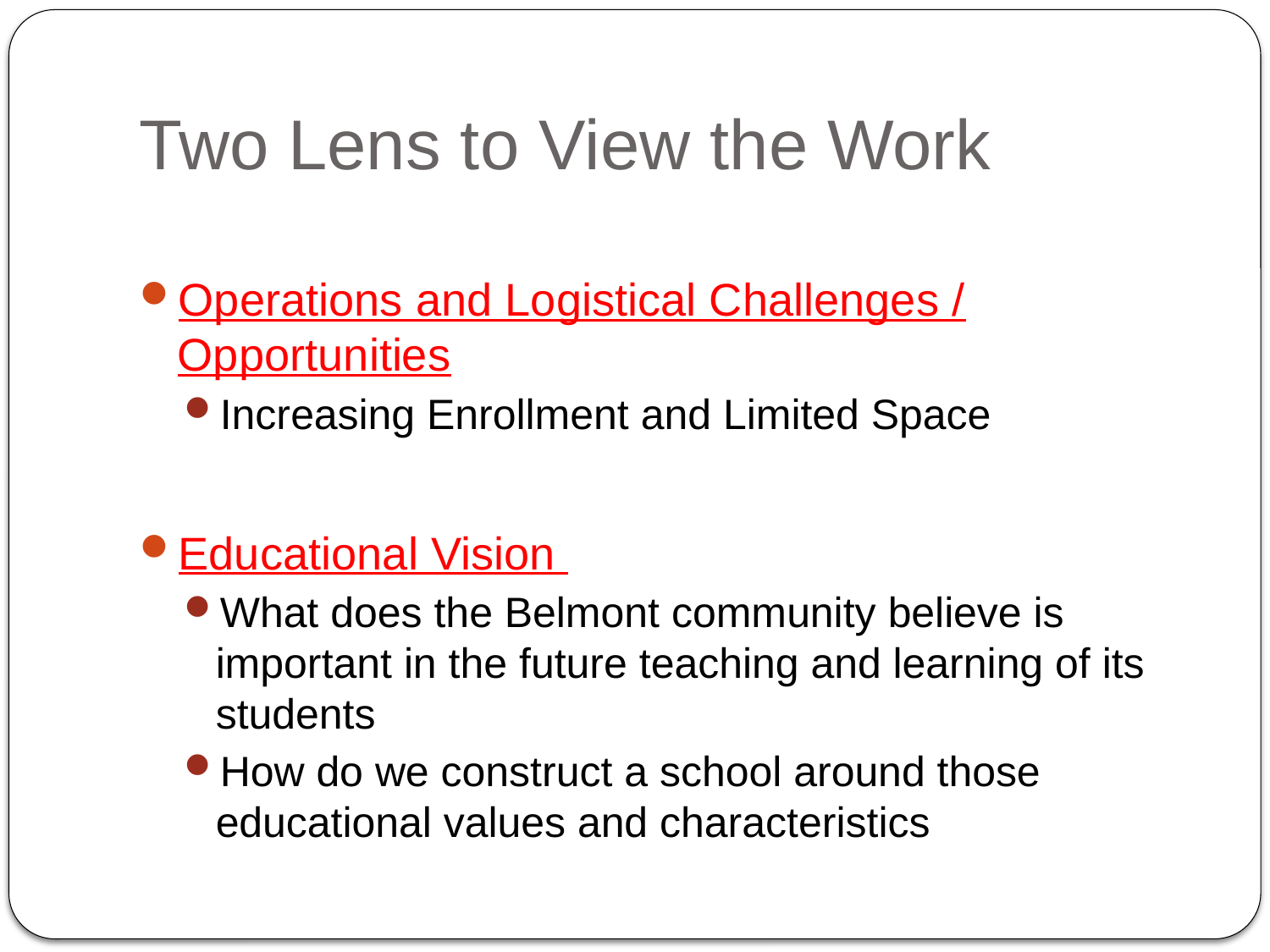

# Two Lens to View the Work
Operations and Logistical Challenges / Opportunities
Increasing Enrollment and Limited Space

Educational Vision
What does the Belmont community believe is important in the future teaching and learning of its students
How do we construct a school around those educational values and characteristics